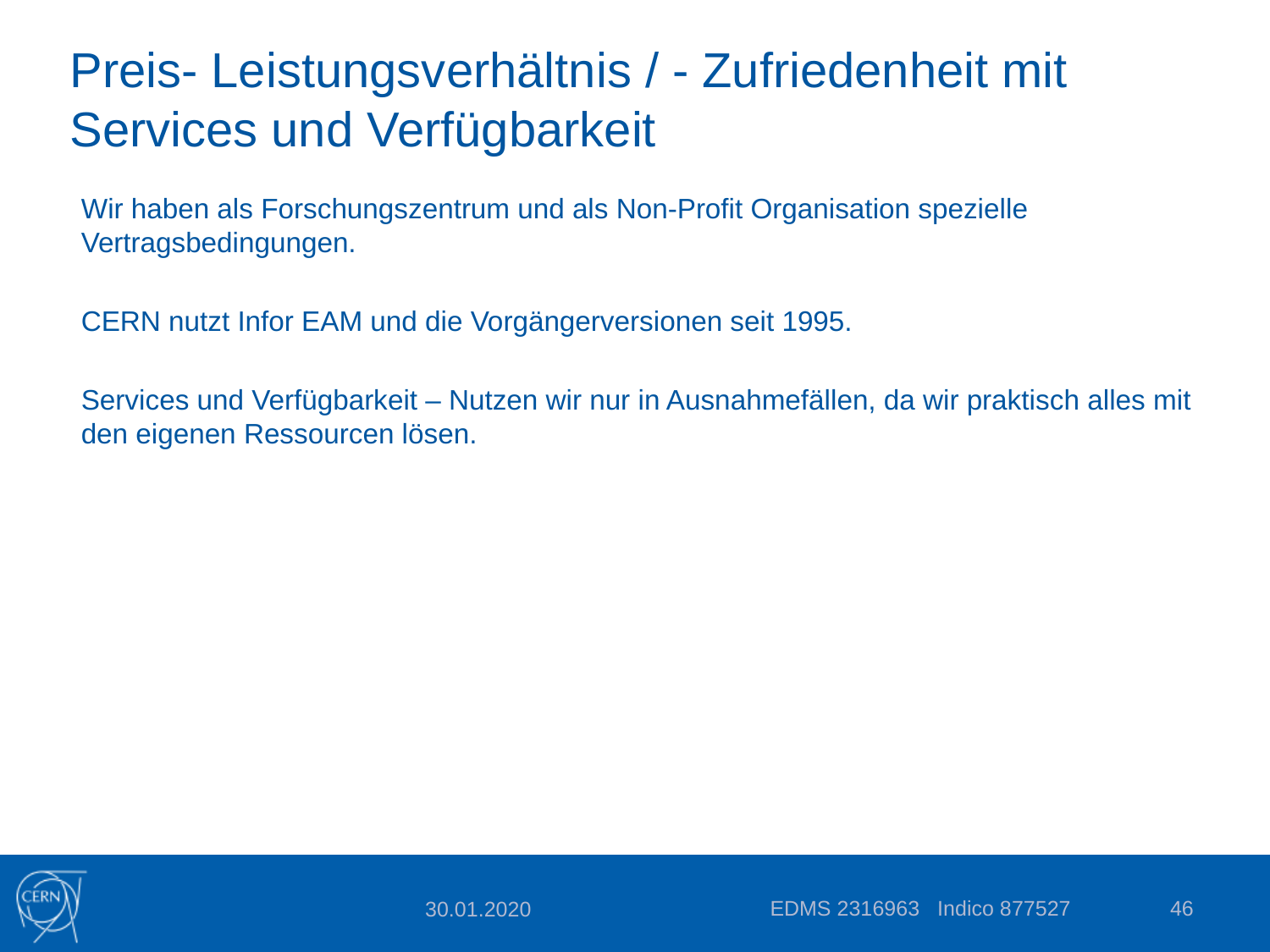

# Preis- Leistungsverhältnis / - Zufriedenheit mit Services und Verfügbarkeit
Wir haben als Forschungszentrum und als Non-Profit Organisation spezielle Vertragsbedingungen.

CERN nutzt Infor EAM und die Vorgängerversionen seit 1995.

Services und Verfügbarkeit – Nutzen wir nur in Ausnahmefällen, da wir praktisch alles mit den eigenen Ressourcen lösen.

EDMS 2316963   Indico 877527
46
30.01.2020